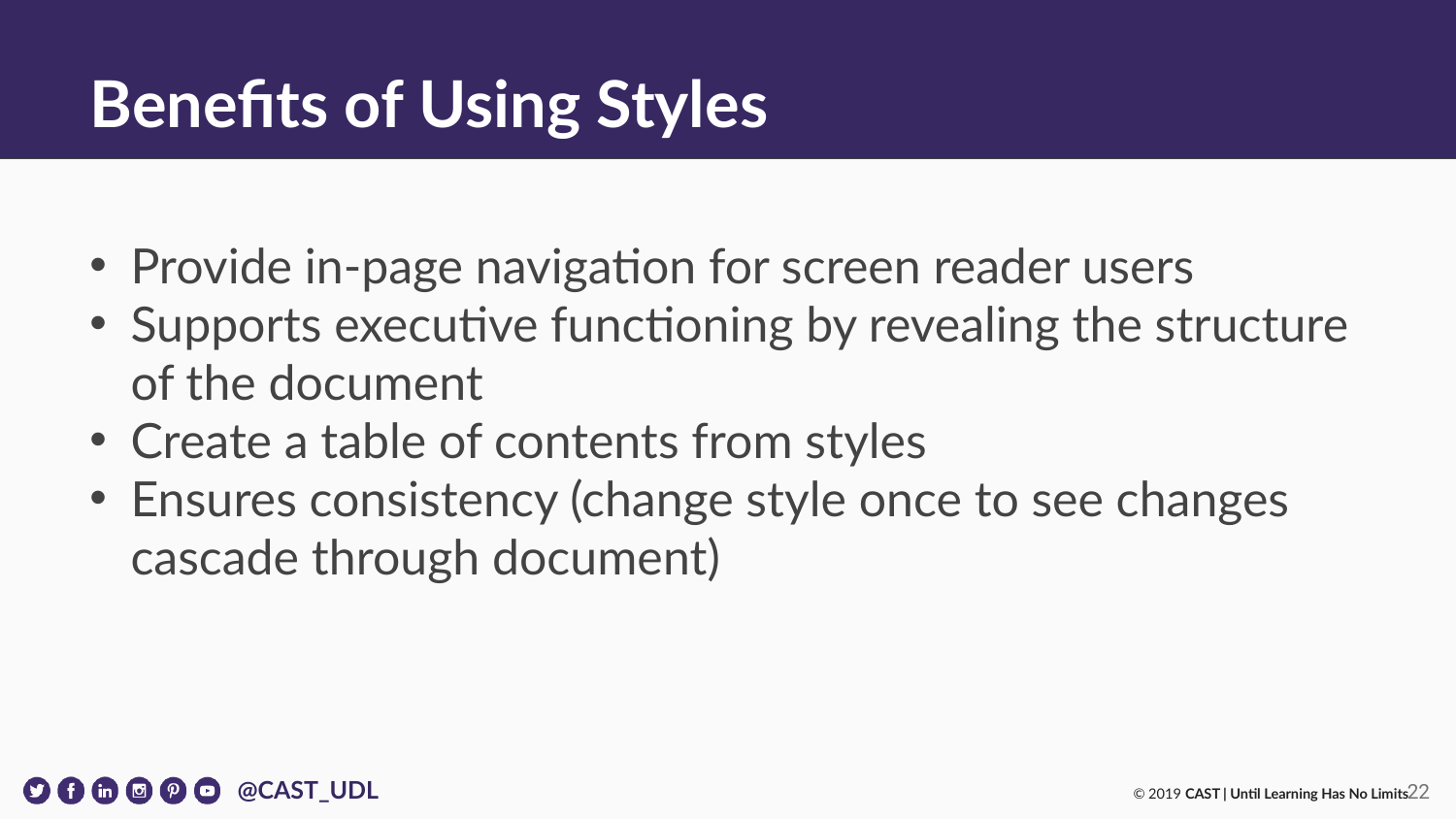

# Benefits of Using Styles
Provide in-page navigation for screen reader users
Supports executive functioning by revealing the structure of the document
Create a table of contents from styles
Ensures consistency (change style once to see changes cascade through document)

22